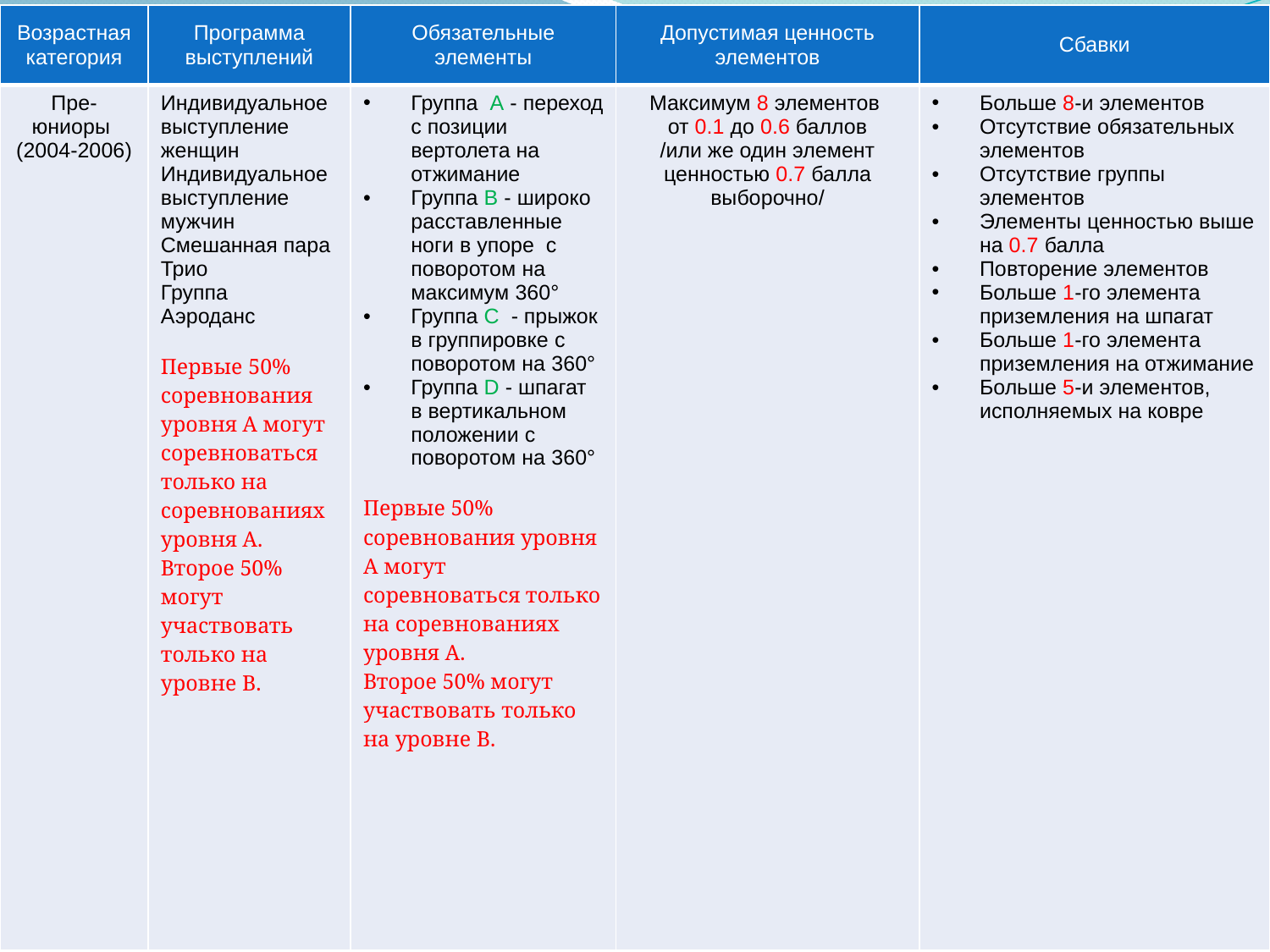

| Возрастная категория | Программа выступлений | Обязательные элементы | Допустимая ценность элементов | Сбавки |
| --- | --- | --- | --- | --- |
| Пре-юниоры (2004-2006) | Индивидуальное  выступление женщин Индивидуальное  выступление мужчин Смешанная пара Трио Группа Аэроданс Первые 50% соревнования уровня А могут соревноваться только на соревнованиях уровня А. Второе 50% могут участвовать только на уровне B. | Группа A - переход с позиции вертолета на отжимание Группа B - широко расставленные ноги в упоре с поворотом на максимум 360° Группа C - прыжок в группировке c поворотом на 360° Группа D - шпагат в вертикальном положении c поворотом на 360° Первые 50% соревнования уровня А могут соревноваться только на соревнованиях уровня А. Второе 50% могут участвовать только на уровне B. | Максимум 8 элементов от 0.1 до 0.6 баллов /или же один элемент ценностью 0.7 балла выборочно/ | Больше 8-и элементов Отсутствие обязательных элементов Отсутствие группы элементов Элементы ценностью выше на 0.7 балла Повторение элементов Больше 1-го элемента приземления на шпагат Больше 1-го элементa приземления на отжимание Больше 5-и элементов, исполняемых на ковре |
| --- | --- | --- | --- | --- |
#